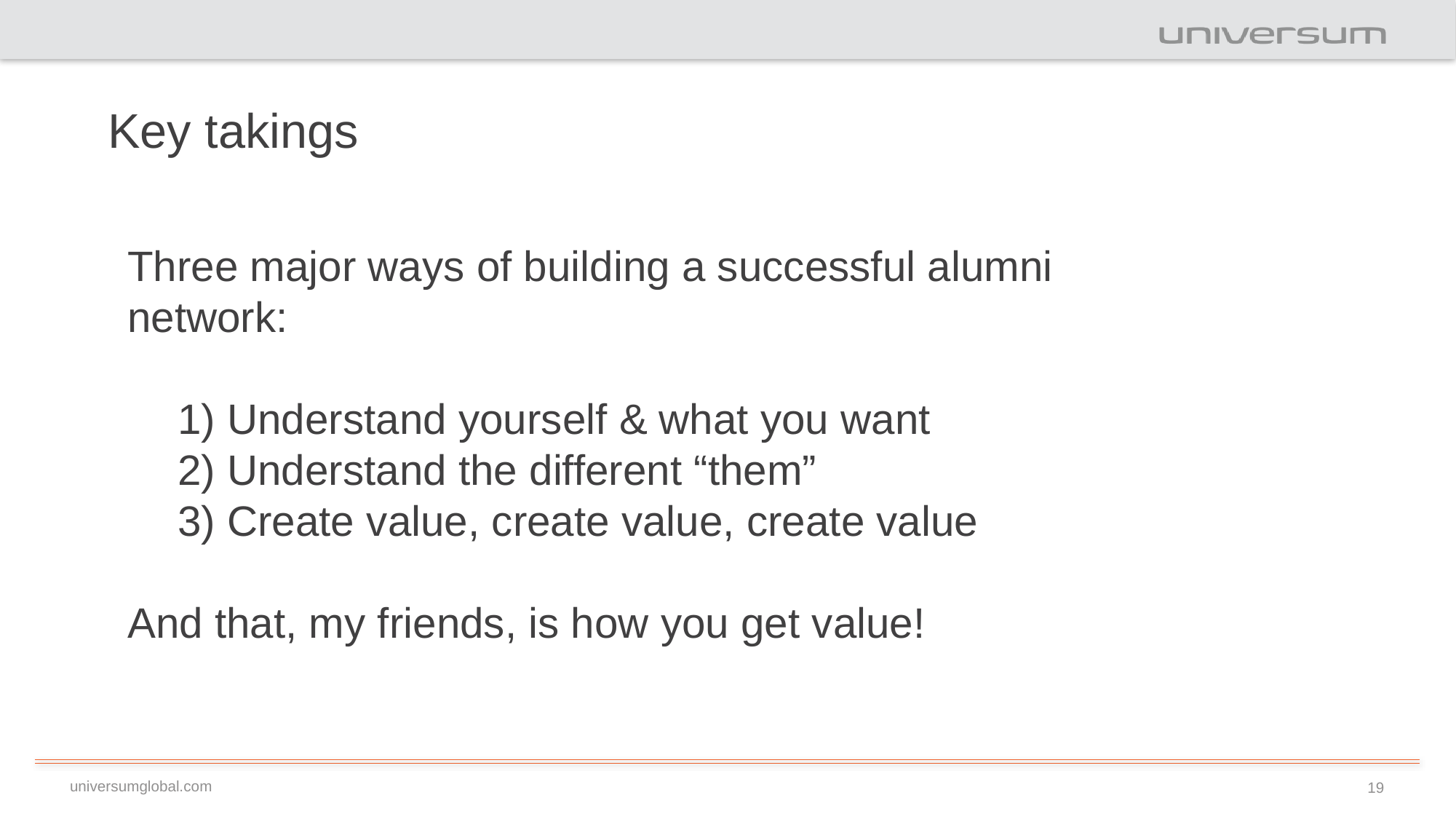

# Key takings
Three major ways of building a successful alumni network:

1) Understand yourself & what you want
2) Understand the different “them”
3) Create value, create value, create value

And that, my friends, is how you get value!
universumglobal.com
19